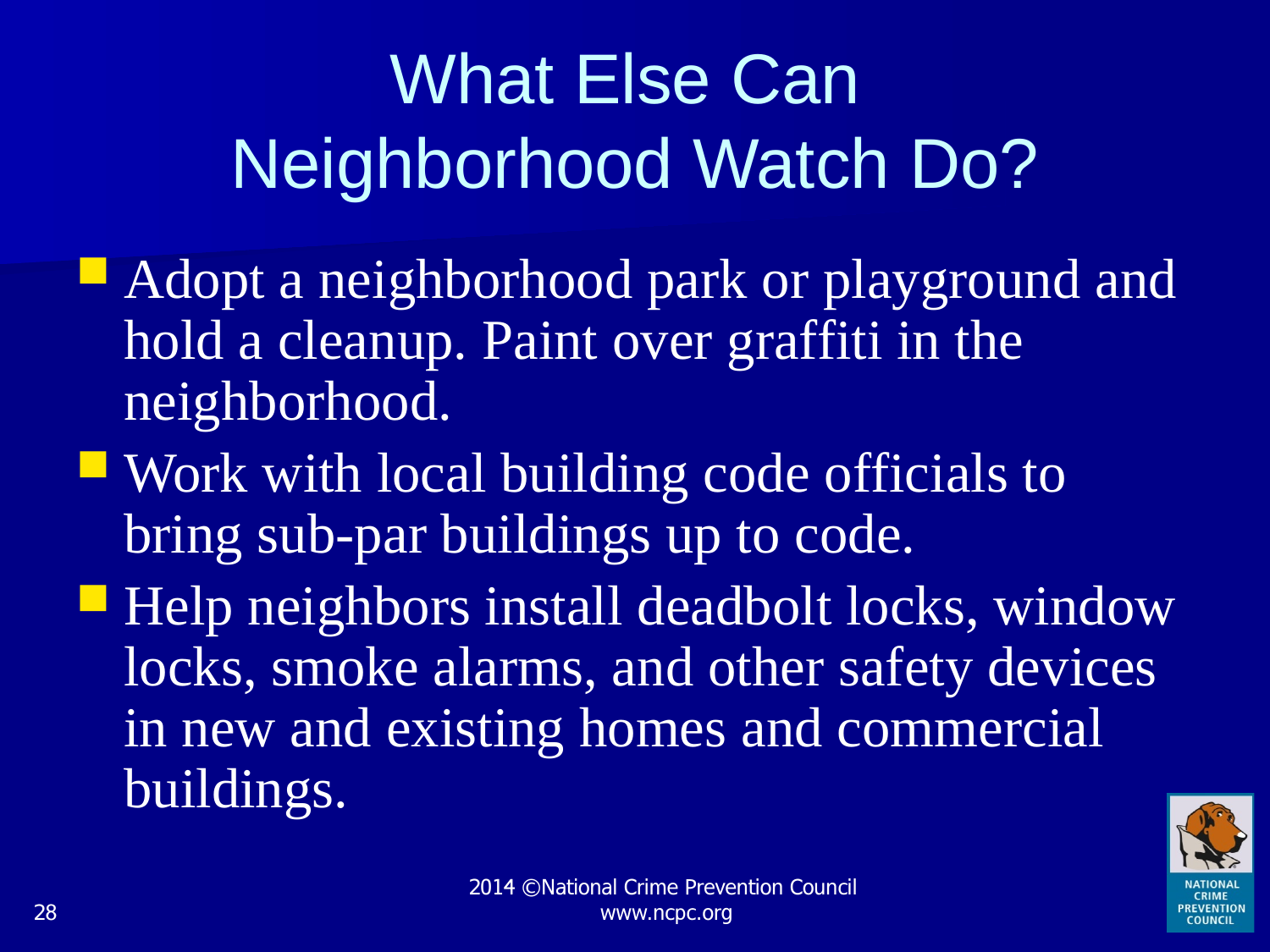

# What Else Can Neighborhood Watch Do?
Adopt a neighborhood park or playground and hold a cleanup. Paint over graffiti in the neighborhood.
Work with local building code officials to bring sub-par buildings up to code.
Help neighbors install deadbolt locks, window locks, smoke alarms, and other safety devices in new and existing homes and commercial buildings.

28
2014 ©National Crime Prevention Council  www.ncpc.org